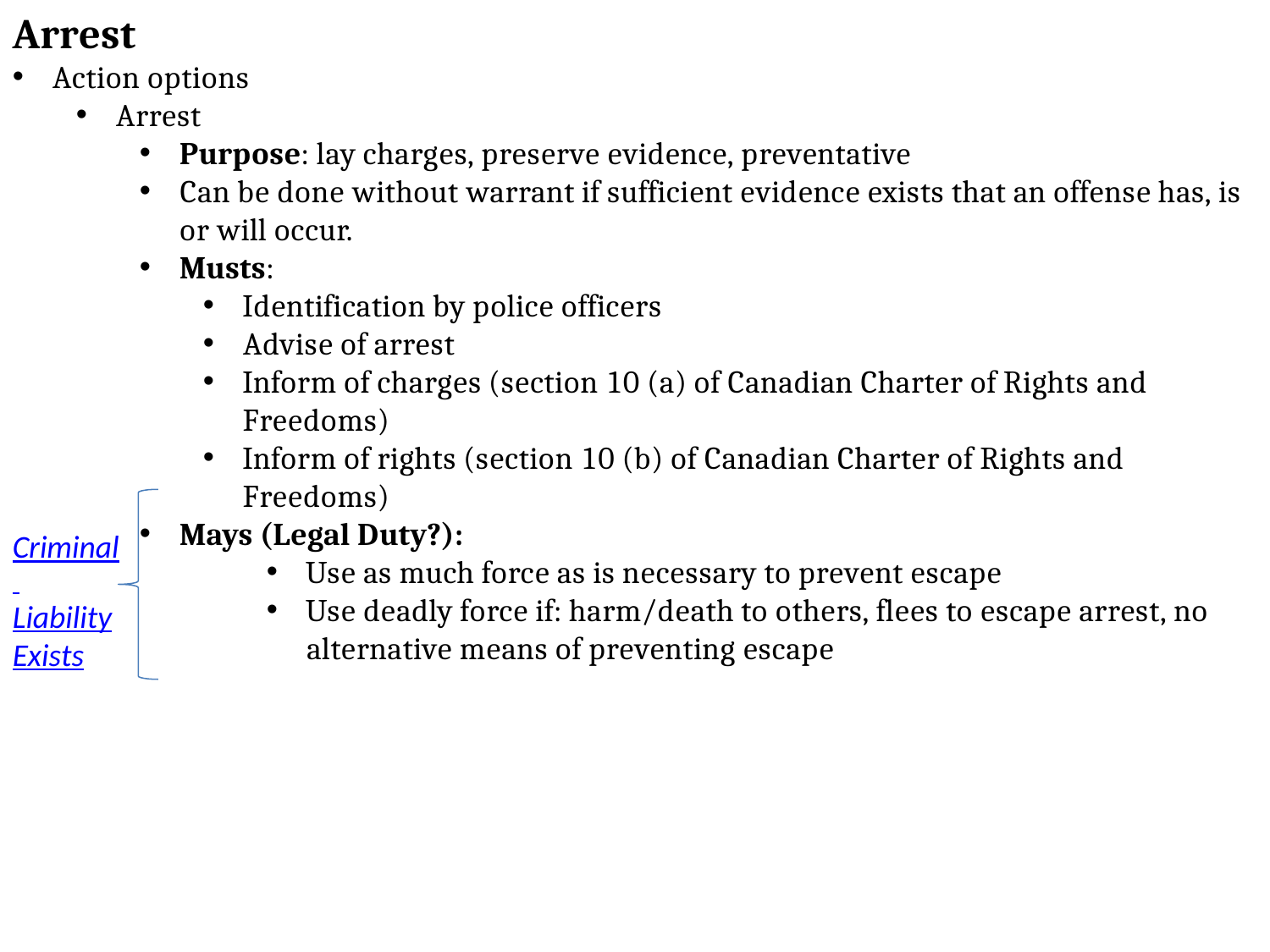

Arrest
Action options
Arrest
Purpose: lay charges, preserve evidence, preventative
Can be done without warrant if sufficient evidence exists that an offense has, is or will occur.
Musts:
Identification by police officers
Advise of arrest
Inform of charges (section 10 (a) of Canadian Charter of Rights and Freedoms)
Inform of rights (section 10 (b) of Canadian Charter of Rights and Freedoms)
Mays (Legal Duty?):
Use as much force as is necessary to prevent escape
Use deadly force if: harm/death to others, flees to escape arrest, no alternative means of preventing escape

Criminal
Liability
Exists